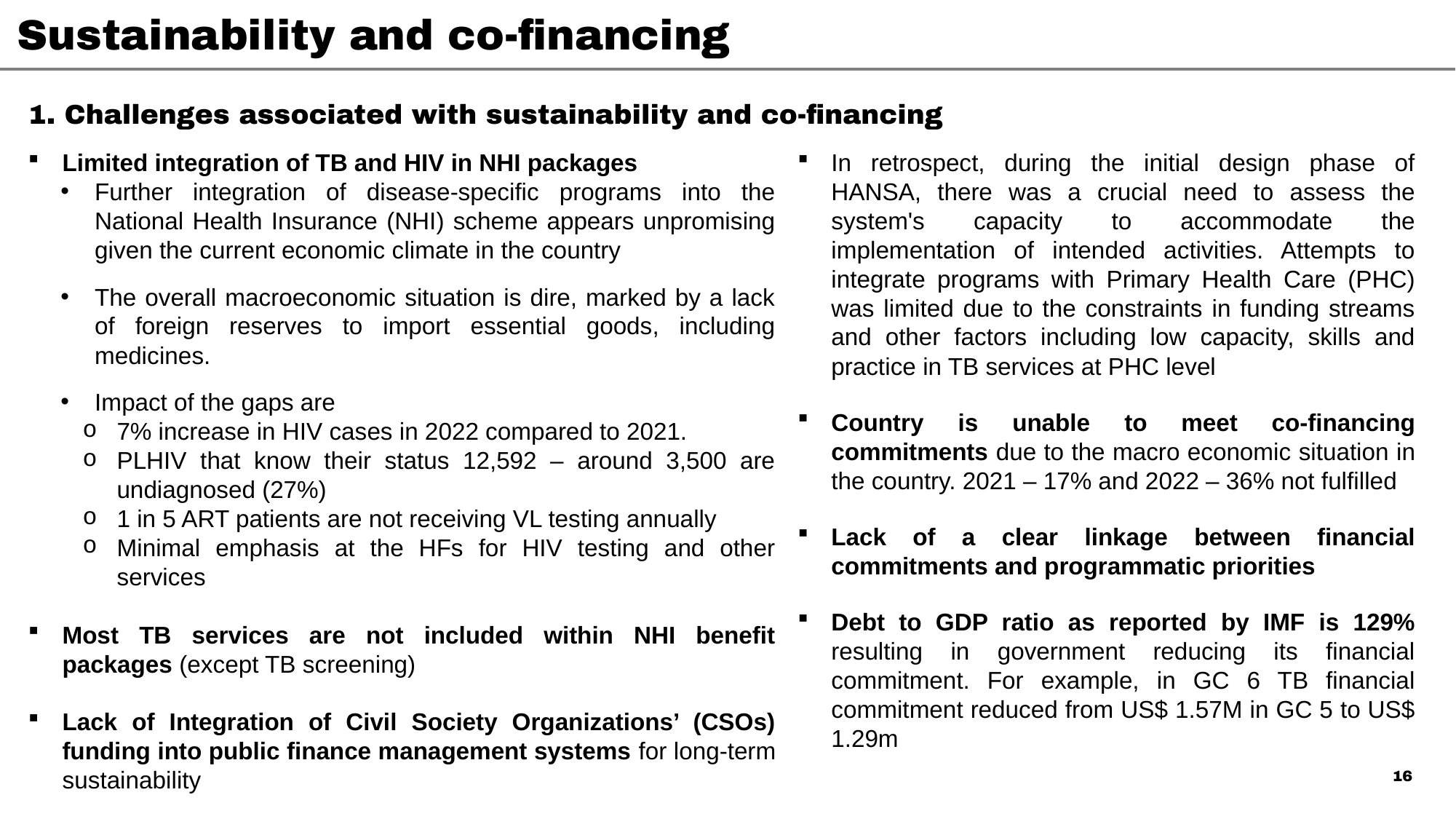

# Sustainability and co-financing
1. Challenges associated with sustainability and co-financing
Limited integration of TB and HIV in NHI packages
Further integration of disease-specific programs into the National Health Insurance (NHI) scheme appears unpromising given the current economic climate in the country
The overall macroeconomic situation is dire, marked by a lack of foreign reserves to import essential goods, including medicines.
Impact of the gaps are
7% increase in HIV cases in 2022 compared to 2021.
PLHIV that know their status 12,592 – around 3,500 are undiagnosed (27%)
1 in 5 ART patients are not receiving VL testing annually
Minimal emphasis at the HFs for HIV testing and other services

Most TB services are not included within NHI benefit packages (except TB screening)

Lack of Integration of Civil Society Organizations’ (CSOs) funding into public finance management systems for long-term sustainability
In retrospect, during the initial design phase of HANSA, there was a crucial need to assess the system's capacity to accommodate the implementation of intended activities. Attempts to integrate programs with Primary Health Care (PHC) was limited due to the constraints in funding streams and other factors including low capacity, skills and practice in TB services at PHC level
Country is unable to meet co-financing commitments due to the macro economic situation in the country. 2021 – 17% and 2022 – 36% not fulfilled
Lack of a clear linkage between financial commitments and programmatic priorities
Debt to GDP ratio as reported by IMF is 129% resulting in government reducing its financial commitment. For example, in GC 6 TB financial commitment reduced from US$ 1.57M in GC 5 to US$ 1.29m
16